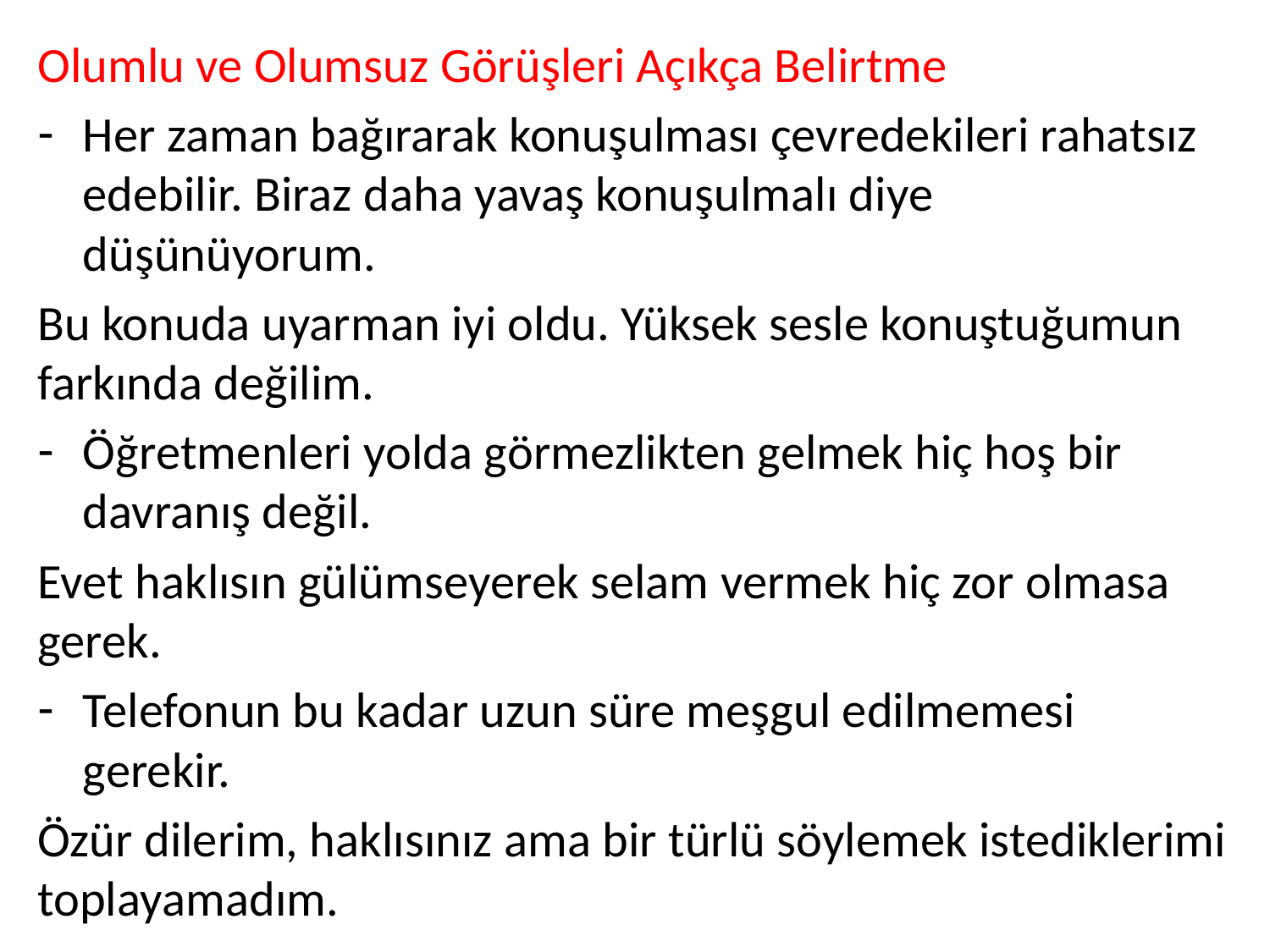

Olumlu ve Olumsuz Görüşleri Açıkça Belirtme
Her zaman bağırarak konuşulması çevredekileri rahatsız edebilir. Biraz daha yavaş konuşulmalı diye düşünüyorum.
Bu konuda uyarman iyi oldu. Yüksek sesle konuştuğumun farkında değilim.
Öğretmenleri yolda görmezlikten gelmek hiç hoş bir davranış değil.
Evet haklısın gülümseyerek selam vermek hiç zor olmasa gerek.
Telefonun bu kadar uzun süre meşgul edilmemesi gerekir.
Özür dilerim, haklısınız ama bir türlü söylemek istediklerimi toplayamadım.